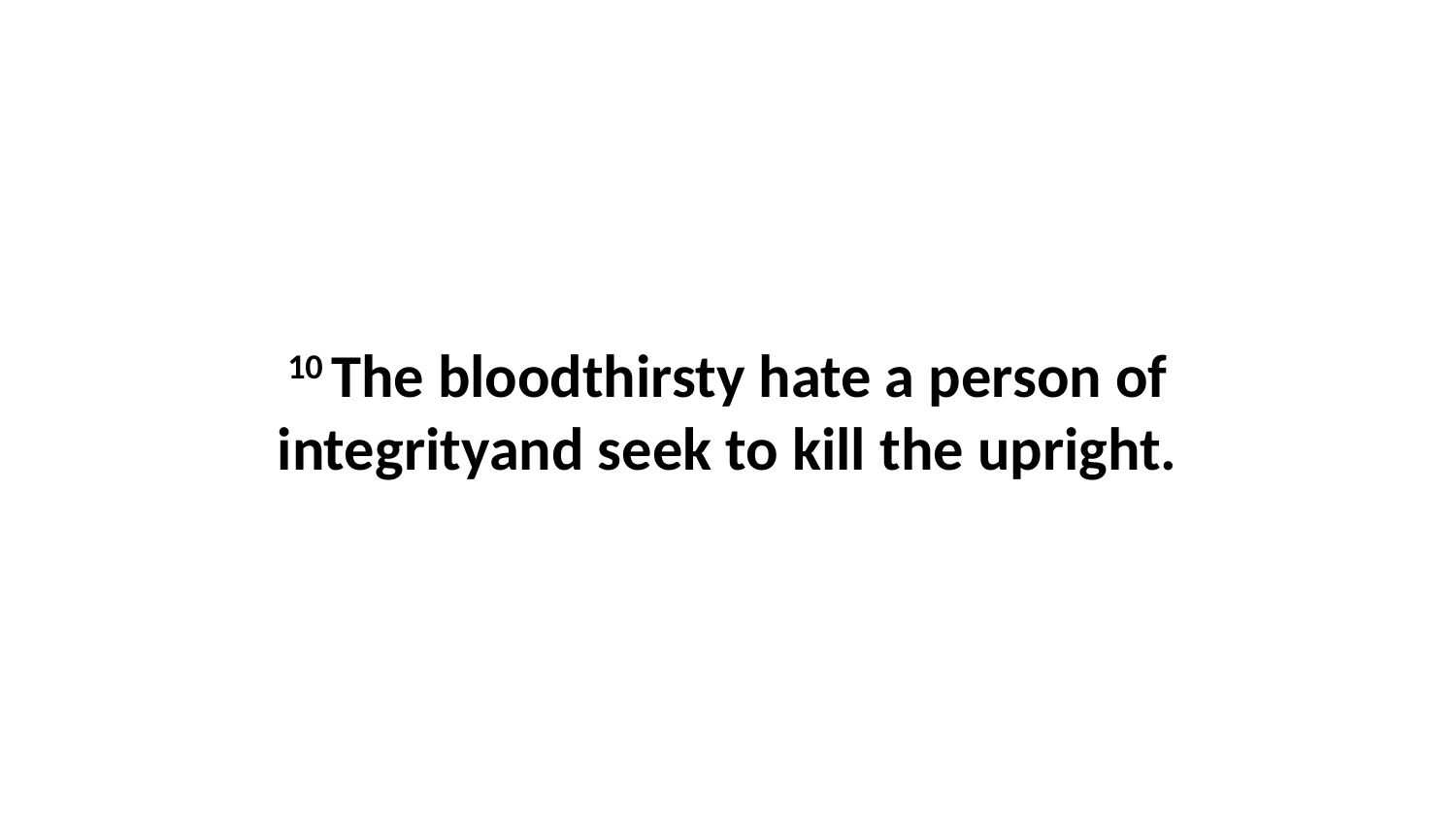

10 The bloodthirsty hate a person of integrityand seek to kill the upright.